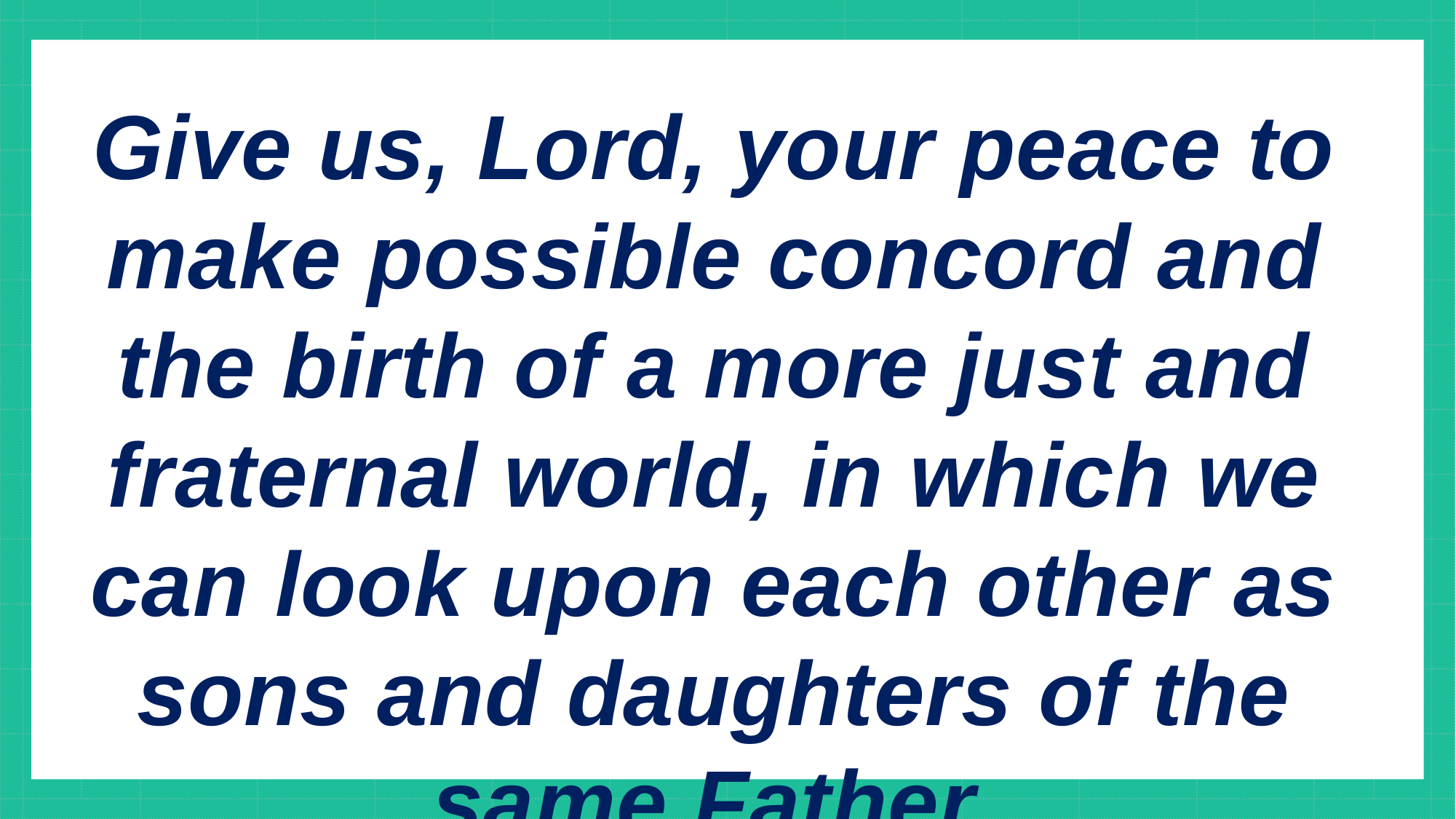

Give us, Lord, your peace to make possible concord and the birth of a more just and fraternal world, in which we can look upon each other as sons and daughters of the same Father.